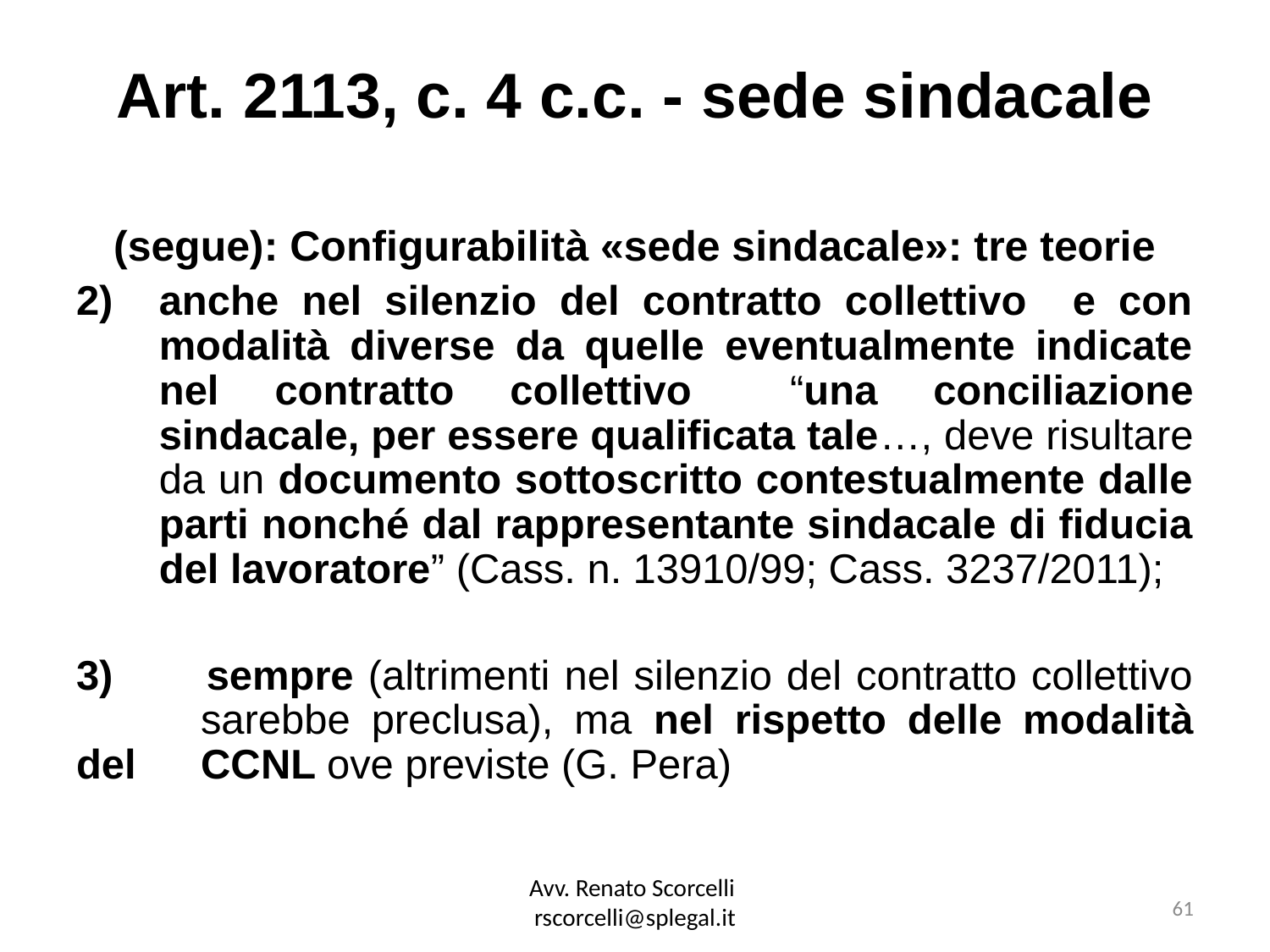

# Art. 2113, c. 4 c.c. - sede sindacale
(segue): Configurabilità «sede sindacale»: tre teorie

anche nel silenzio del contratto collettivo  e con modalità diverse da quelle eventualmente indicate nel contratto collettivo 	“una conciliazione sindacale, per essere qualificata tale…, deve risultare da un documento sottoscritto contestualmente dalle parti nonché dal rappresentante sindacale di fiducia del lavoratore” (Cass. n. 13910/99; Cass. 3237/2011);

3)  	sempre (altrimenti nel silenzio del contratto collettivo 	sarebbe preclusa), ma nel rispetto delle modalità del 	CCNL ove previste (G. Pera)

Avv. Renato Scorcelli
rscorcelli@splegal.it
61